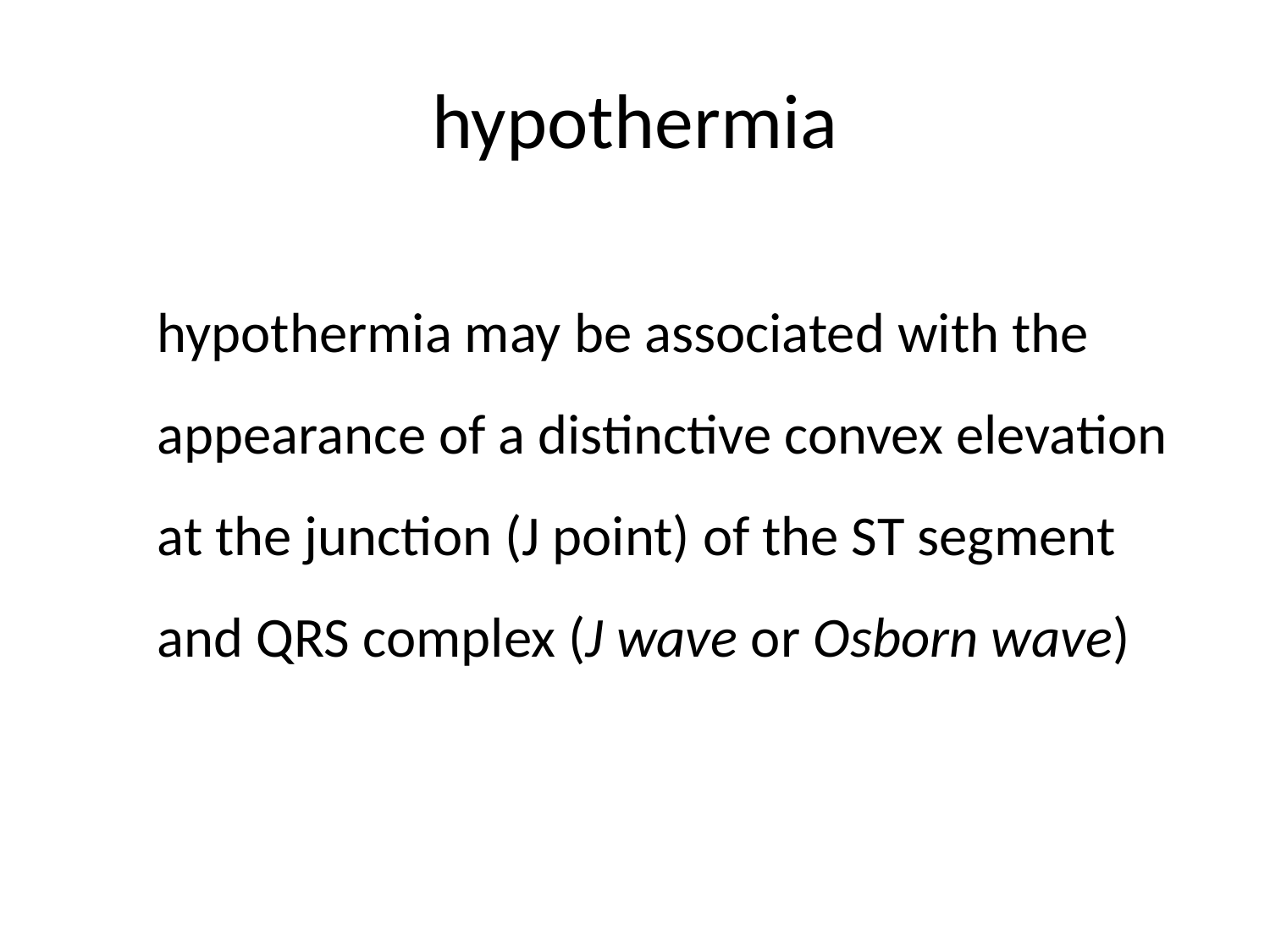

# hypothermia
hypothermia may be associated with the appearance of a distinctive convex elevation at the junction (J point) of the ST segment
and QRS complex (J wave or Osborn wave)